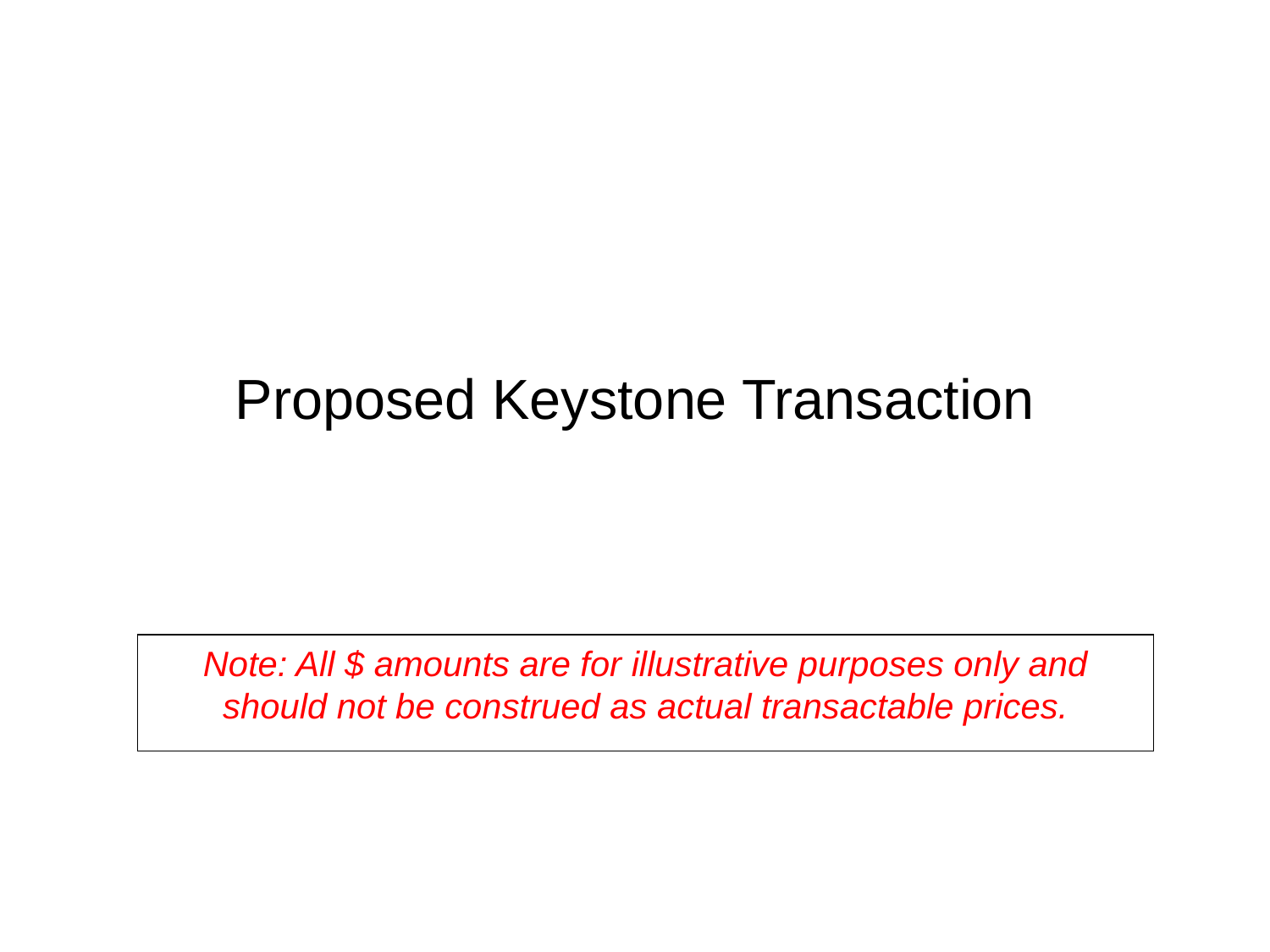

# Proposed Keystone Transaction
Note: All $ amounts are for illustrative purposes only and should not be construed as actual transactable prices.